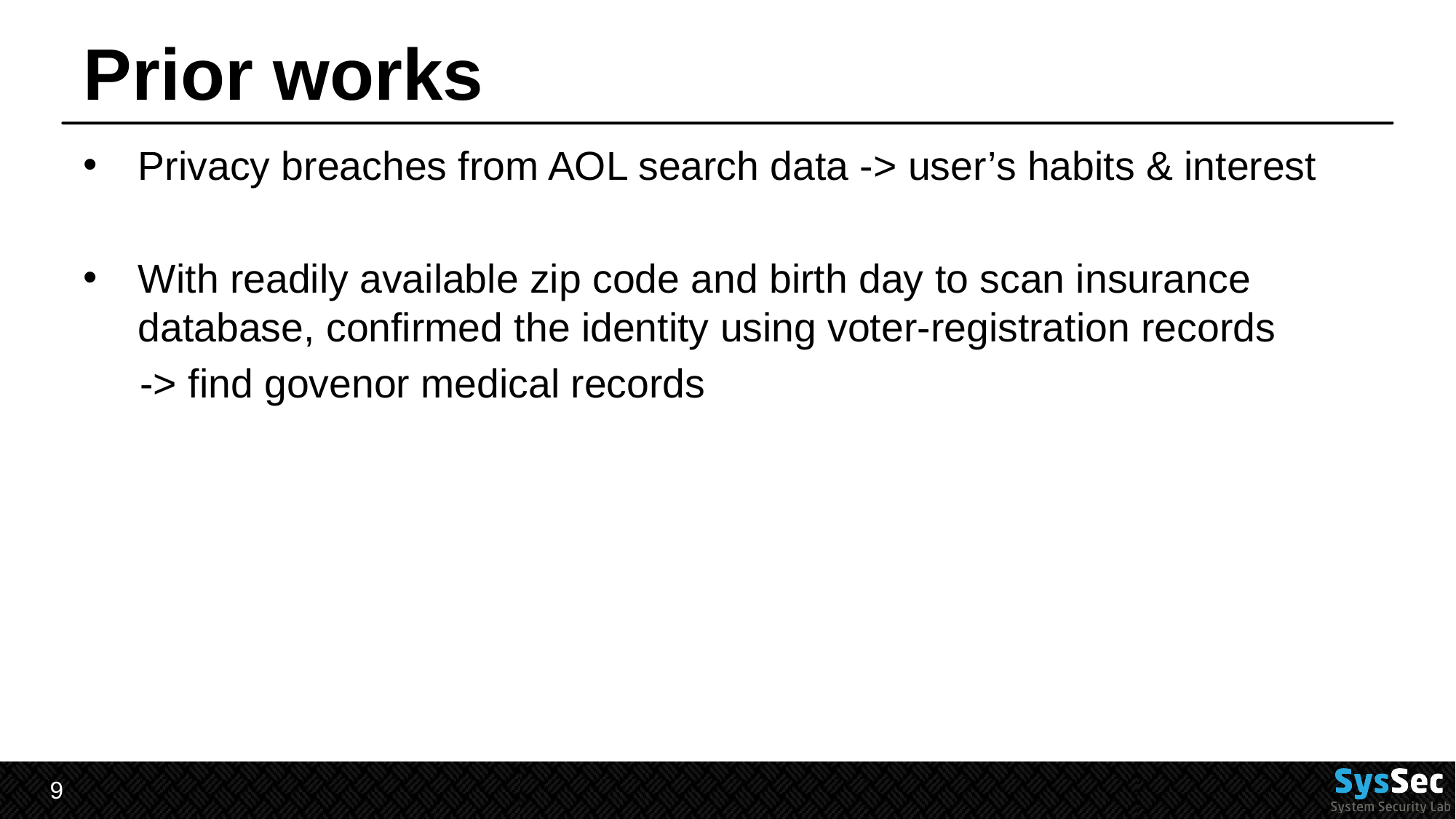

# Prior works
Privacy breaches from AOL search data -> user’s habits & interest

With readily available zip code and birth day to scan insurance database, confirmed the identity using voter-registration records
     -> find govenor medical records
9